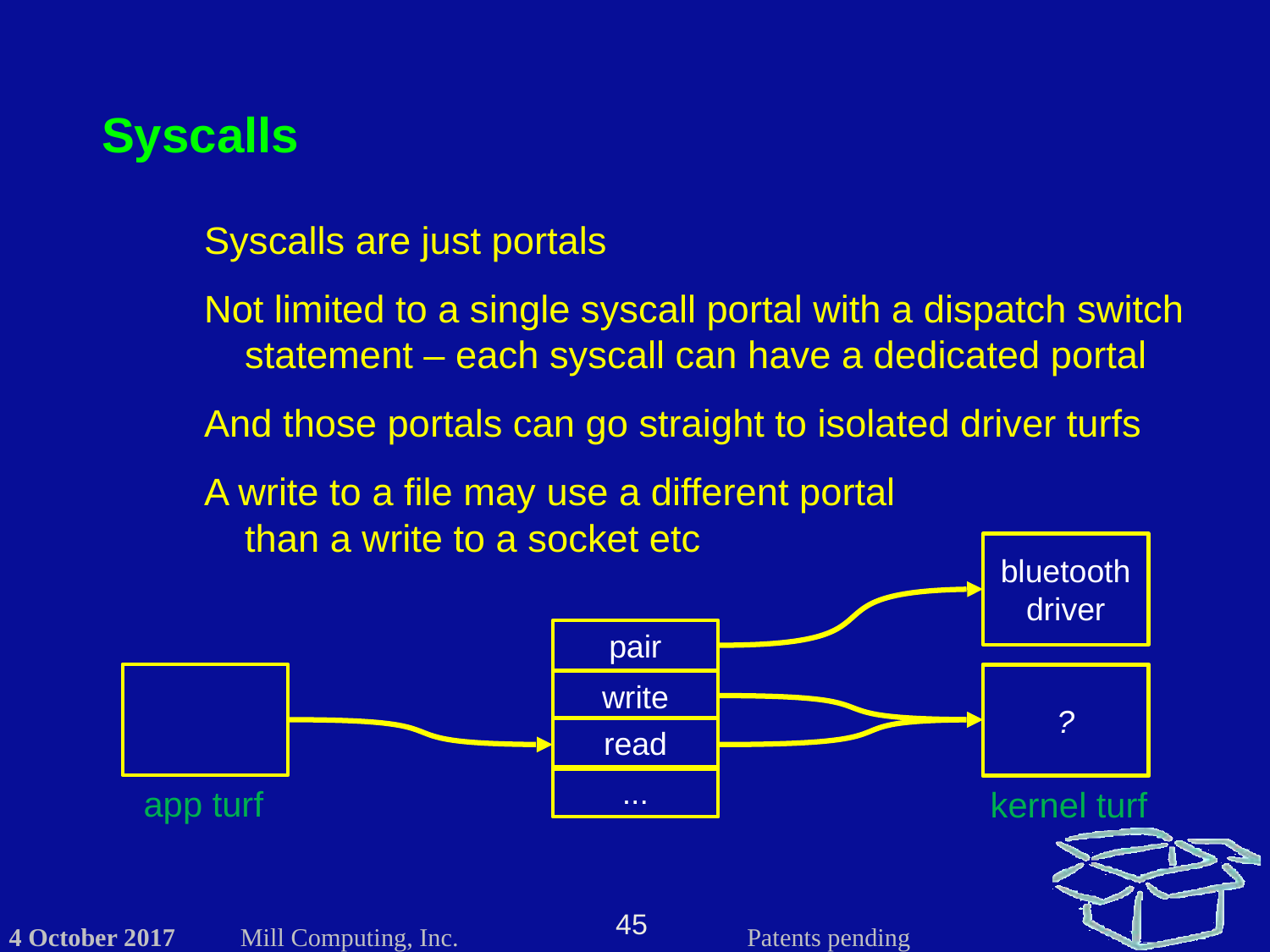

# Syscalls
Syscalls are just portals
Not limited to a single syscall portal with a dispatch switch statement – each syscall can have a dedicated portal
And those portals can go straight to isolated driver turfs
A write to a file may use a different portal
than a write to a socket etc
bluetooth driver
pair

?
write
read
syscall
...
app turf
kernel turf